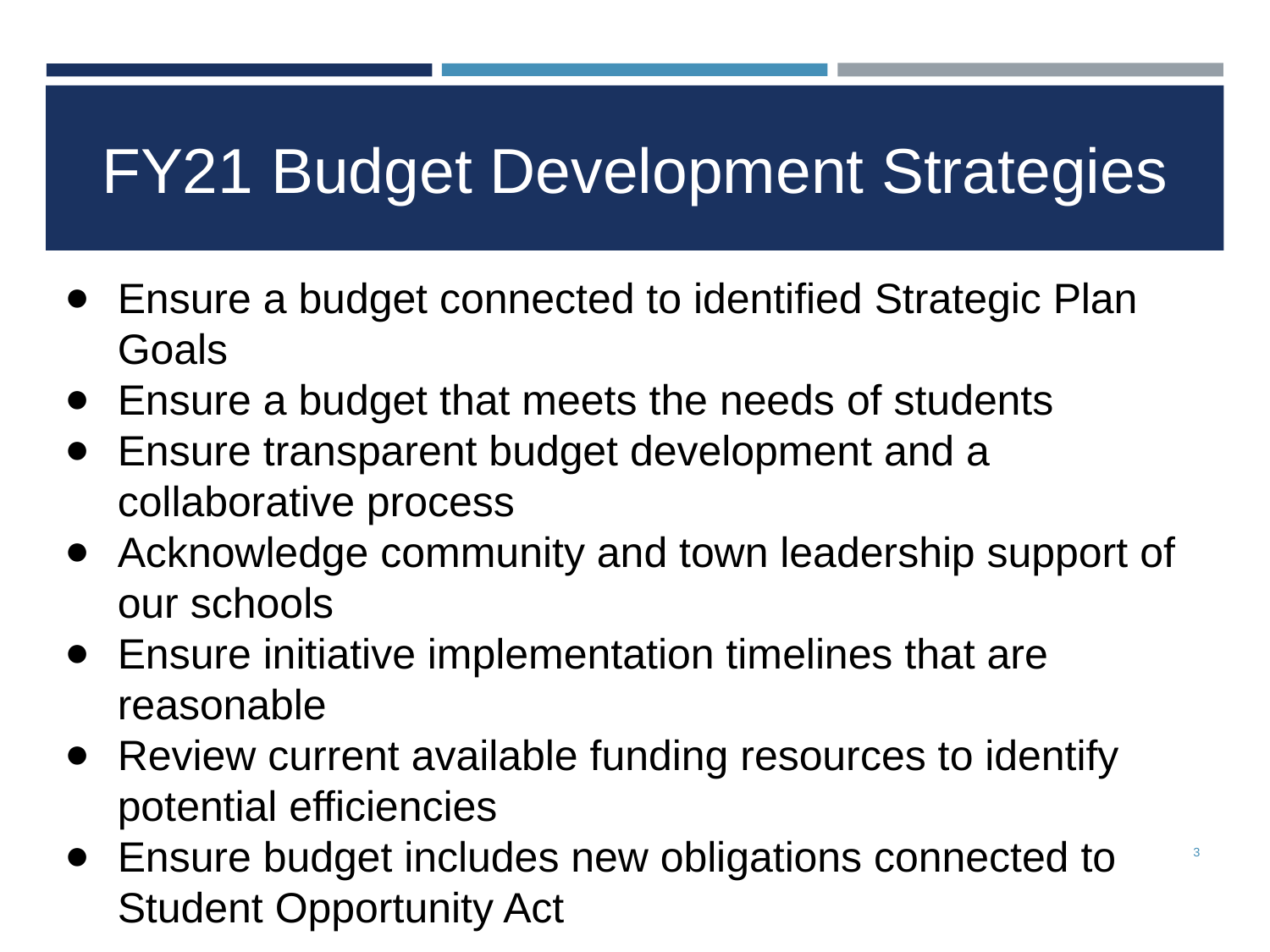

# FY21 Budget Development Strategies
Ensure a budget connected to identified Strategic Plan Goals
Ensure a budget that meets the needs of students
Ensure transparent budget development and a collaborative process
Acknowledge community and town leadership support of our schools
Ensure initiative implementation timelines that are reasonable
Review current available funding resources to identify potential efficiencies
Ensure budget includes new obligations connected to Student Opportunity Act

3